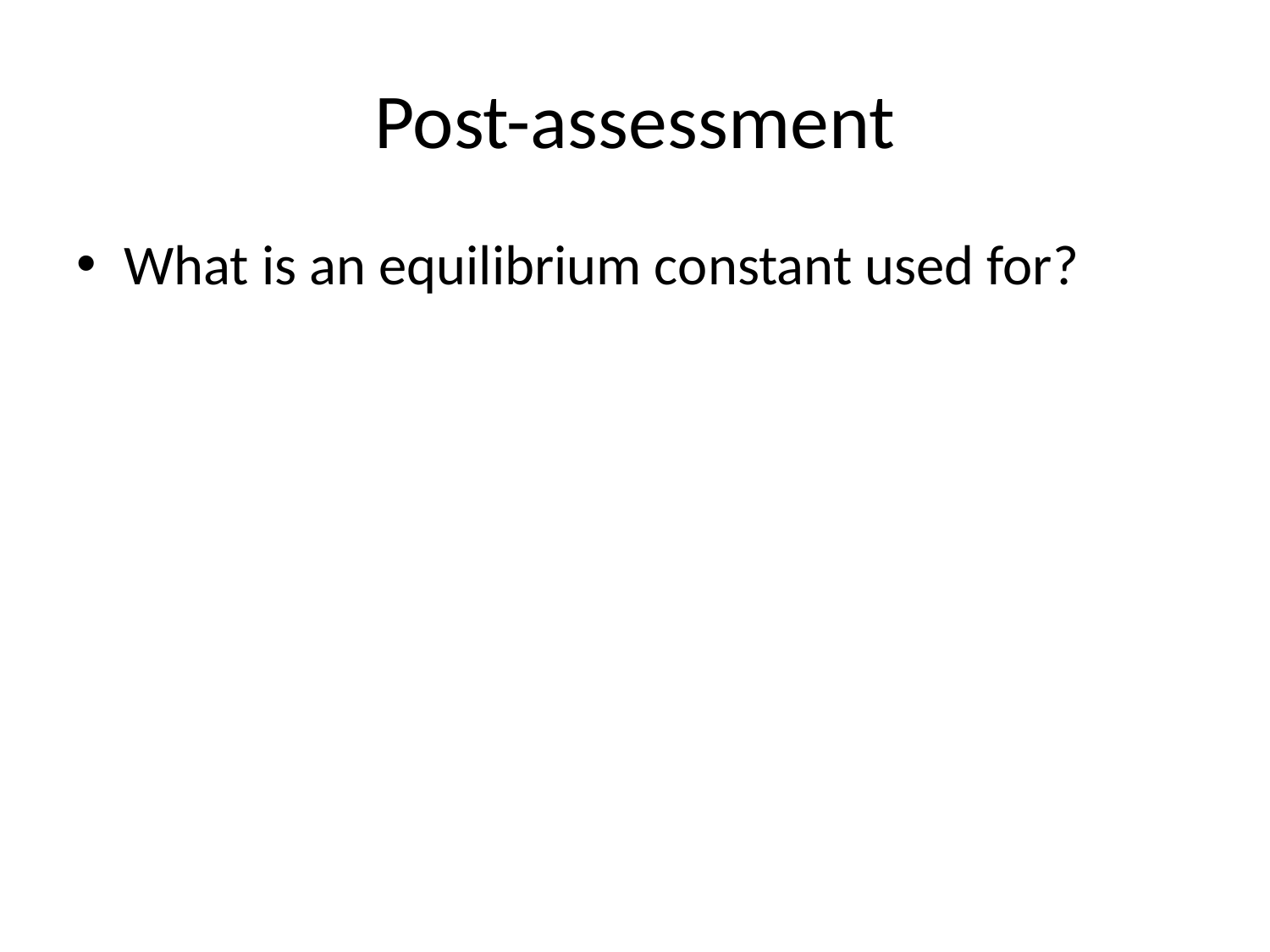

# Post-assessment
What is an equilibrium constant used for?